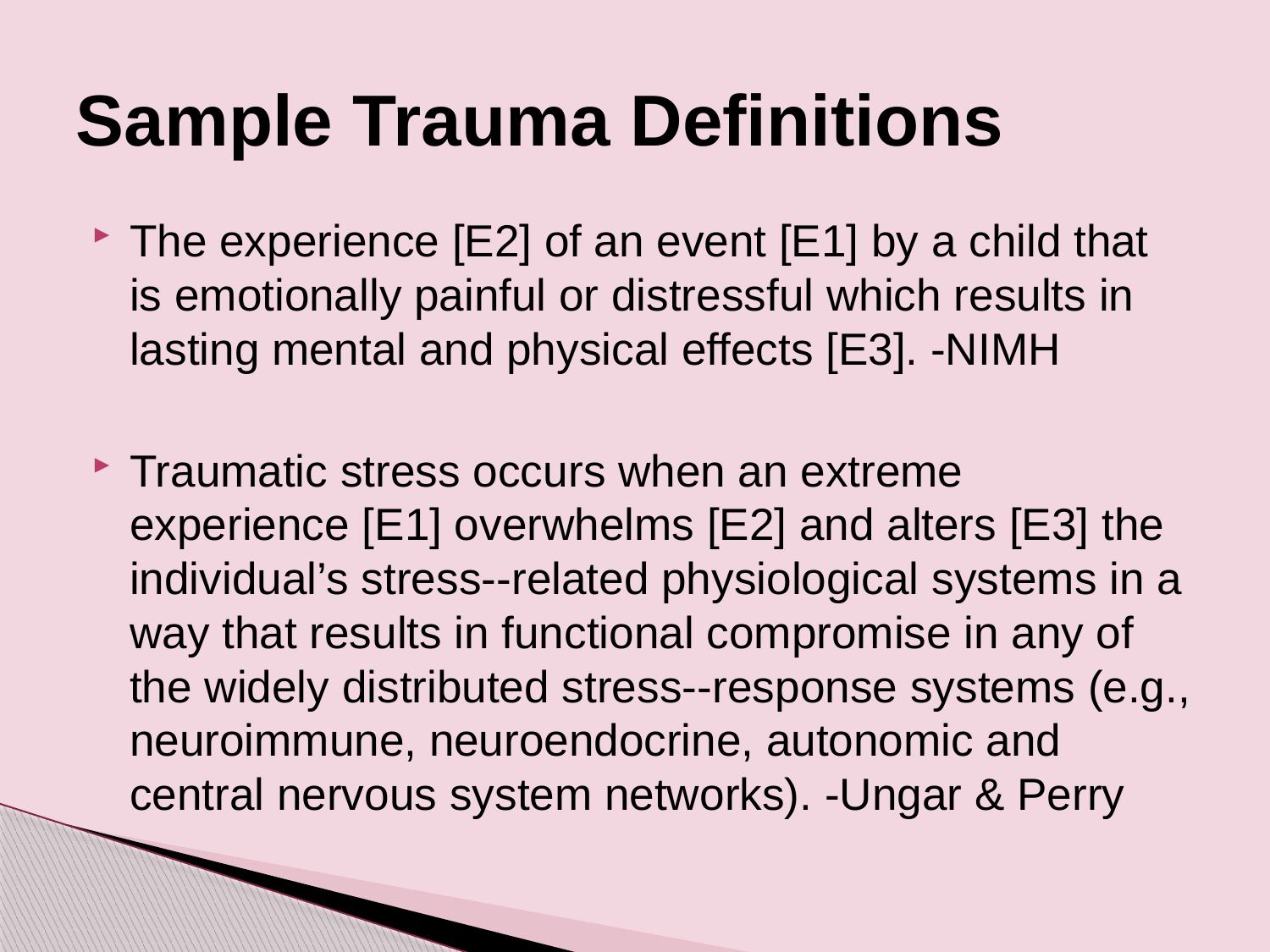

# Sample Trauma Definitions
The experience [E2] of an event [E1] by a child that is emotionally painful or distressful which results in lasting mental and physical effects [E3]. -NIMH

Traumatic stress occurs when an extreme experience [E1] overwhelms [E2] and alters [E3] the individual’s stress-­‐related physiological systems in a way that results in functional compromise in any of the widely distributed stress-­‐response systems (e.g., neuroimmune, neuroendocrine, autonomic and central nervous system networks). -Ungar & Perry